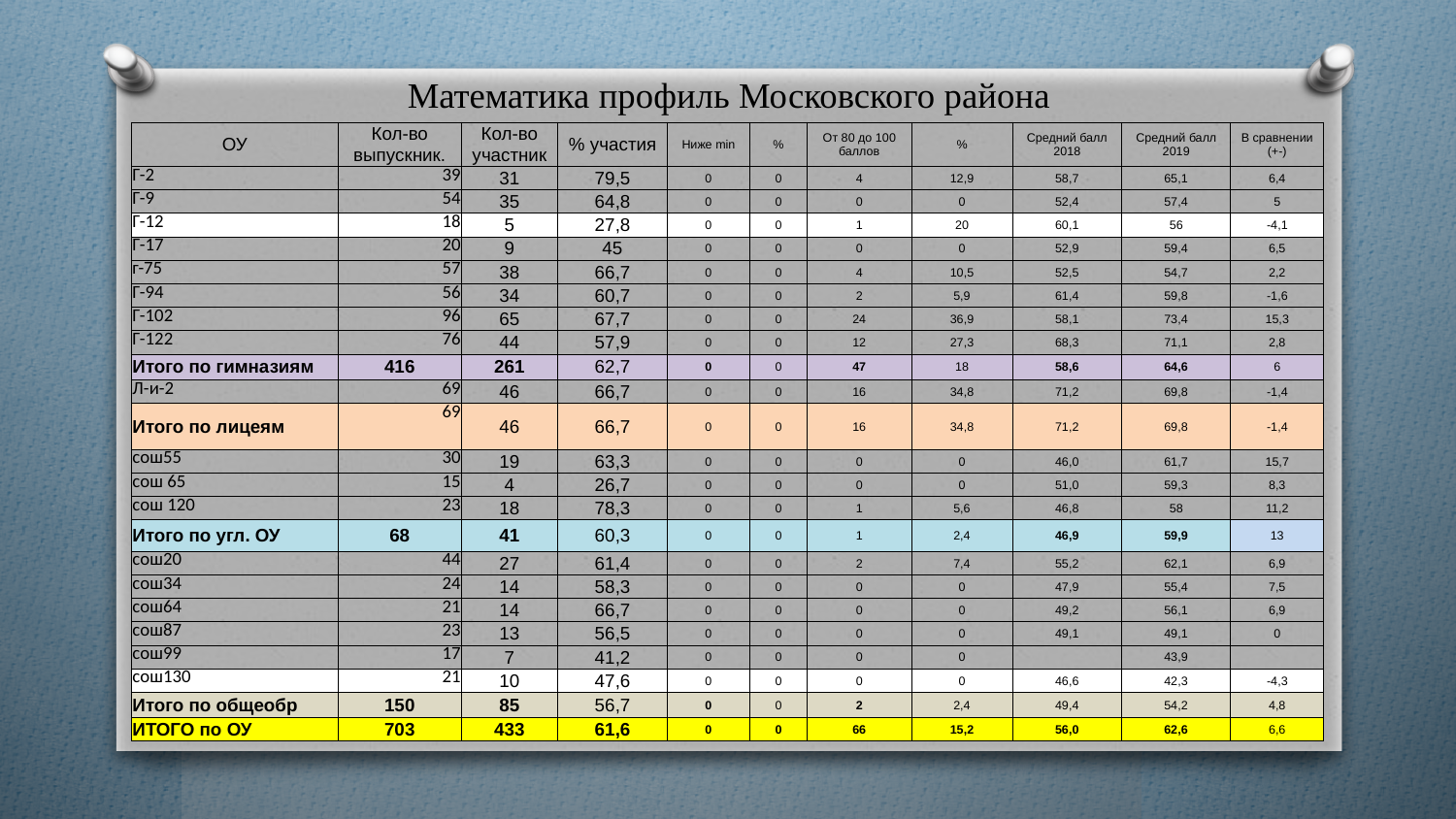

# Математика профиль Московского района
| ОУ | Кол-во выпускник. | Кол-во участник | % участия | Ниже min | % | От 80 до 100 баллов | % | Средний балл 2018 | Средний балл 2019 | В сравнении (+-) |
| --- | --- | --- | --- | --- | --- | --- | --- | --- | --- | --- |
| Г-2 | 39 | 31 | 79,5 | 0 | 0 | 4 | 12,9 | 58,7 | 65,1 | 6,4 |
| Г-9 | 54 | 35 | 64,8 | 0 | 0 | 0 | 0 | 52,4 | 57,4 | 5 |
| Г-12 | 18 | 5 | 27,8 | 0 | 0 | 1 | 20 | 60,1 | 56 | -4,1 |
| Г-17 | 20 | 9 | 45 | 0 | 0 | 0 | 0 | 52,9 | 59,4 | 6,5 |
| г-75 | 57 | 38 | 66,7 | 0 | 0 | 4 | 10,5 | 52,5 | 54,7 | 2,2 |
| Г-94 | 56 | 34 | 60,7 | 0 | 0 | 2 | 5,9 | 61,4 | 59,8 | -1,6 |
| Г-102 | 96 | 65 | 67,7 | 0 | 0 | 24 | 36,9 | 58,1 | 73,4 | 15,3 |
| Г-122 | 76 | 44 | 57,9 | 0 | 0 | 12 | 27,3 | 68,3 | 71,1 | 2,8 |
| Итого по гимназиям | 416 | 261 | 62,7 | 0 | 0 | 47 | 18 | 58,6 | 64,6 | 6 |
| Л-и-2 | 69 | 46 | 66,7 | 0 | 0 | 16 | 34,8 | 71,2 | 69,8 | -1,4 |
| Итого по лицеям | 69 | 46 | 66,7 | 0 | 0 | 16 | 34,8 | 71,2 | 69,8 | -1,4 |
| сош55 | 30 | 19 | 63,3 | 0 | 0 | 0 | 0 | 46,0 | 61,7 | 15,7 |
| сош 65 | 15 | 4 | 26,7 | 0 | 0 | 0 | 0 | 51,0 | 59,3 | 8,3 |
| сош 120 | 23 | 18 | 78,3 | 0 | 0 | 1 | 5,6 | 46,8 | 58 | 11,2 |
| Итого по угл. ОУ | 68 | 41 | 60,3 | 0 | 0 | 1 | 2,4 | 46,9 | 59,9 | 13 |
| сош20 | 44 | 27 | 61,4 | 0 | 0 | 2 | 7,4 | 55,2 | 62,1 | 6,9 |
| сош34 | 24 | 14 | 58,3 | 0 | 0 | 0 | 0 | 47,9 | 55,4 | 7,5 |
| сош64 | 21 | 14 | 66,7 | 0 | 0 | 0 | 0 | 49,2 | 56,1 | 6,9 |
| сош87 | 23 | 13 | 56,5 | 0 | 0 | 0 | 0 | 49,1 | 49,1 | 0 |
| сош99 | 17 | 7 | 41,2 | 0 | 0 | 0 | 0 |  | 43,9 |  |
| сош130 | 21 | 10 | 47,6 | 0 | 0 | 0 | 0 | 46,6 | 42,3 | -4,3 |
| Итого по общеобр | 150 | 85 | 56,7 | 0 | 0 | 2 | 2,4 | 49,4 | 54,2 | 4,8 |
| ИТОГО по ОУ | 703 | 433 | 61,6 | 0 | 0 | 66 | 15,2 | 56,0 | 62,6 | 6,6 |
16